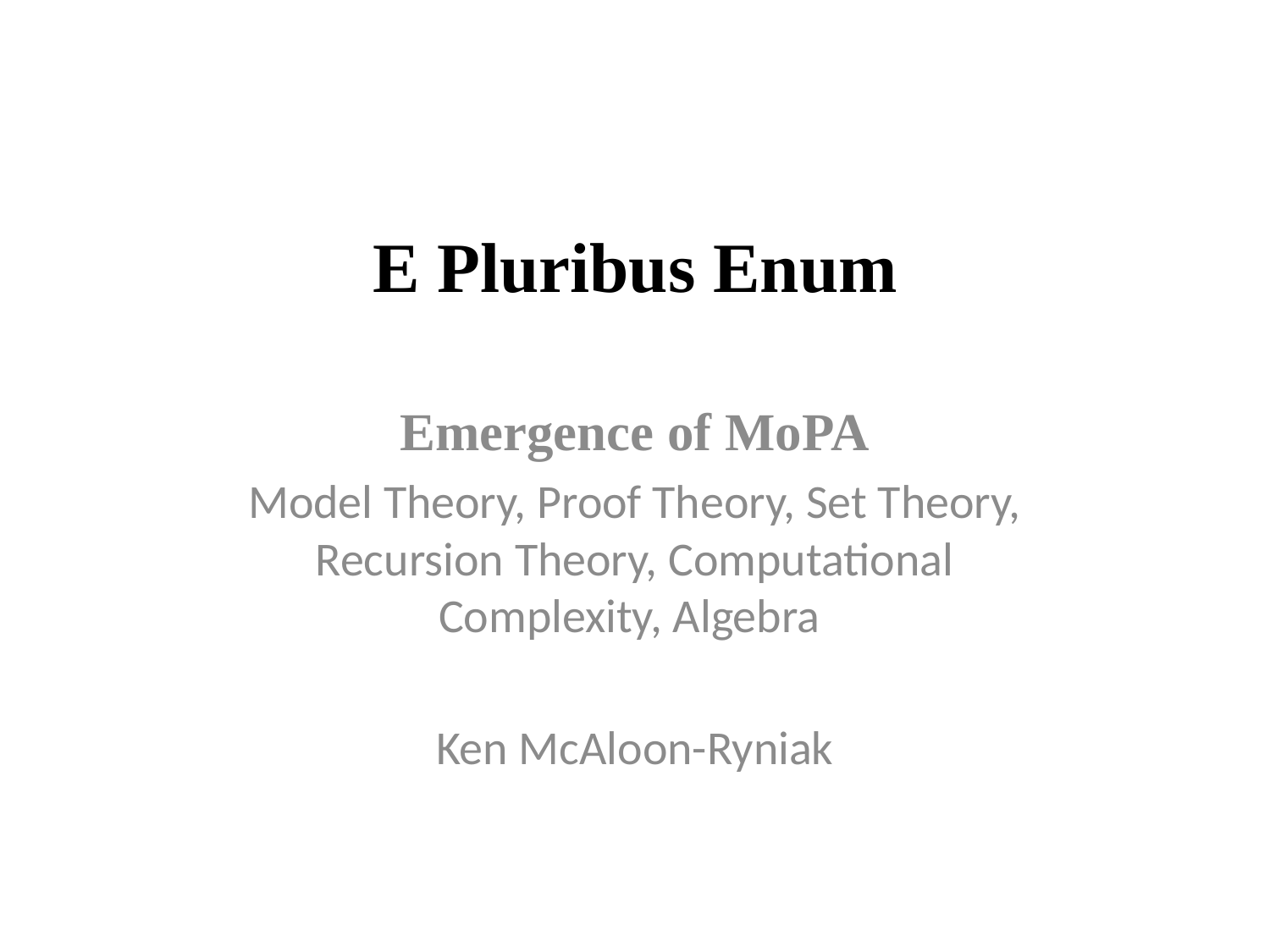

# E Pluribus Enum
Emergence of MoPA
Model Theory, Proof Theory, Set Theory, Recursion Theory, Computational Complexity, Algebra

Ken McAloon-Ryniak